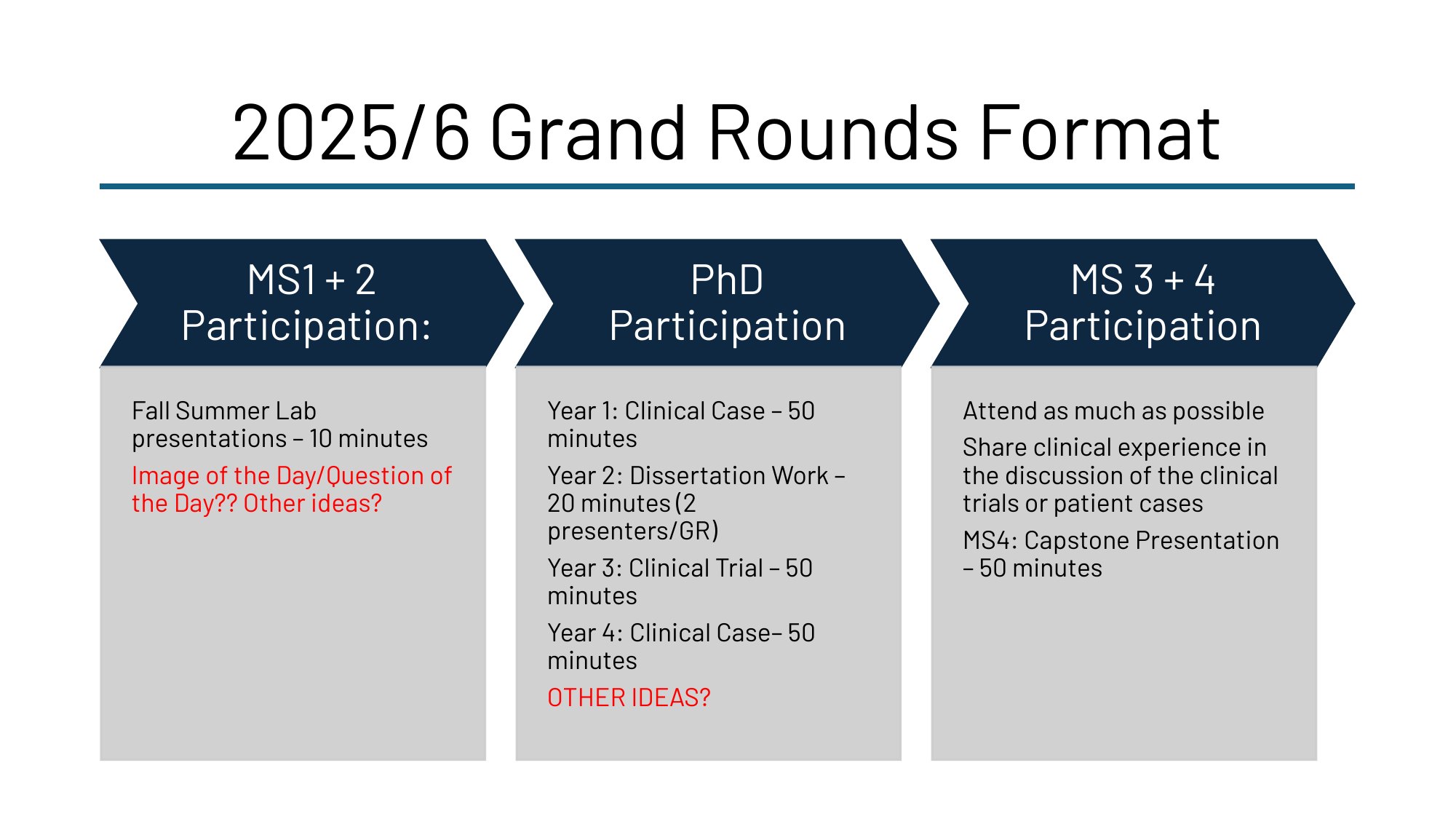

# 2025/6 Grand Rounds Format
MS1 + 2 Participation:
Fall Summer Lab presentations – 10 minutes
Image of the Day/Question of the Day?? Other ideas?
PhD Participation
Year 1: Clinical Case – 50 minutes
Year 2: Dissertation Work – 20 minutes (2 presenters/GR)
Year 3: Clinical Trial – 50 minutes
Year 4: Clinical Case– 50 minutes
OTHER IDEAS?
MS 3 + 4 Participation
Attend as much as possible
Share clinical experience in the discussion of the clinical trials or patient cases
MS4: Capstone Presentation – 50 minutes